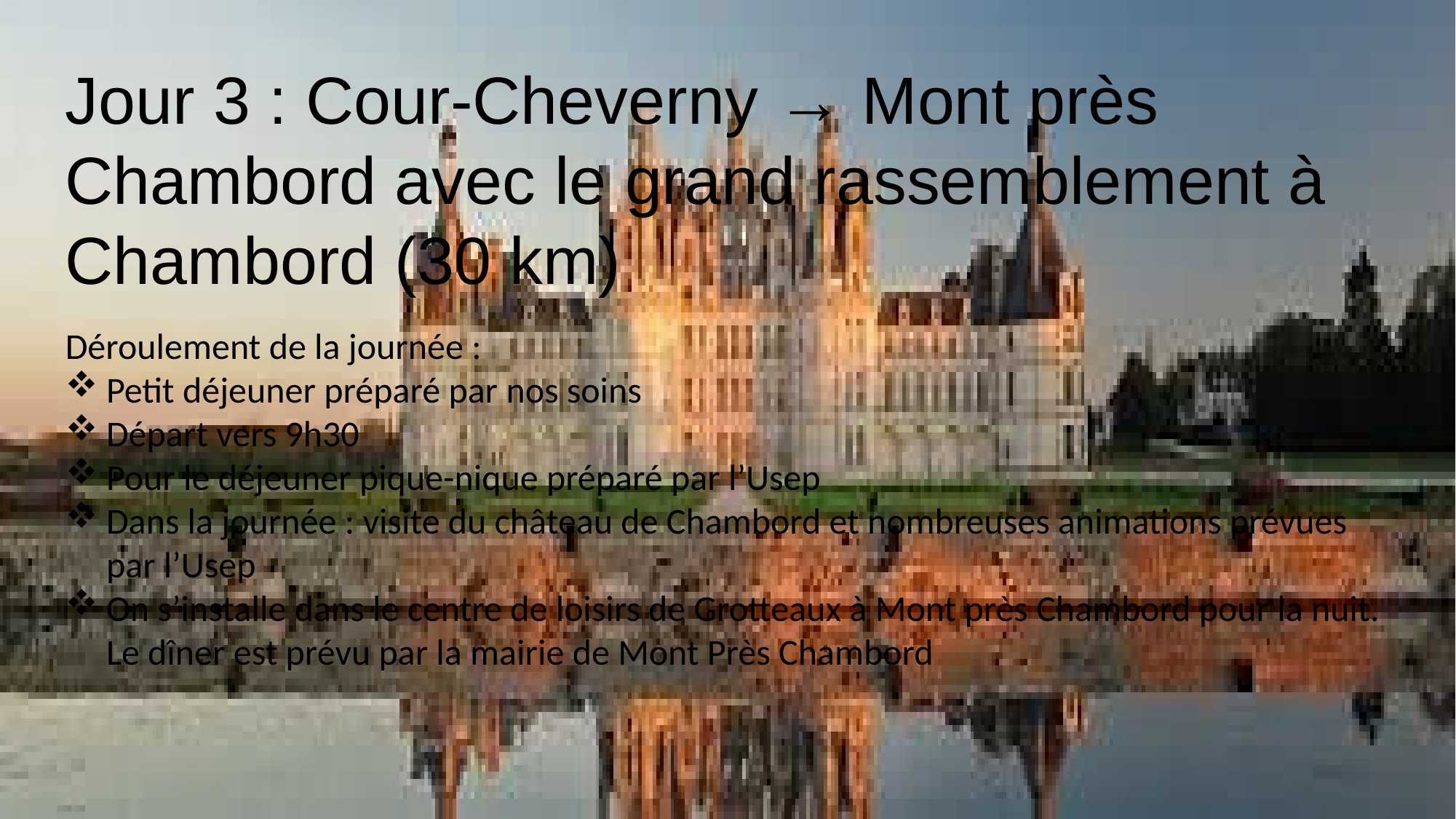

Jour 3 : Cour-Cheverny → Mont près Chambord avec le grand rassemblement à Chambord (30 km)
Déroulement de la journée :
Petit déjeuner préparé par nos soins
Départ vers 9h30
Pour le déjeuner pique-nique préparé par l’Usep
Dans la journée : visite du château de Chambord et nombreuses animations prévues par l’Usep
On s’installe dans le centre de loisirs de Grotteaux à Mont près Chambord pour la nuit. Le dîner est prévu par la mairie de Mont Près Chambord